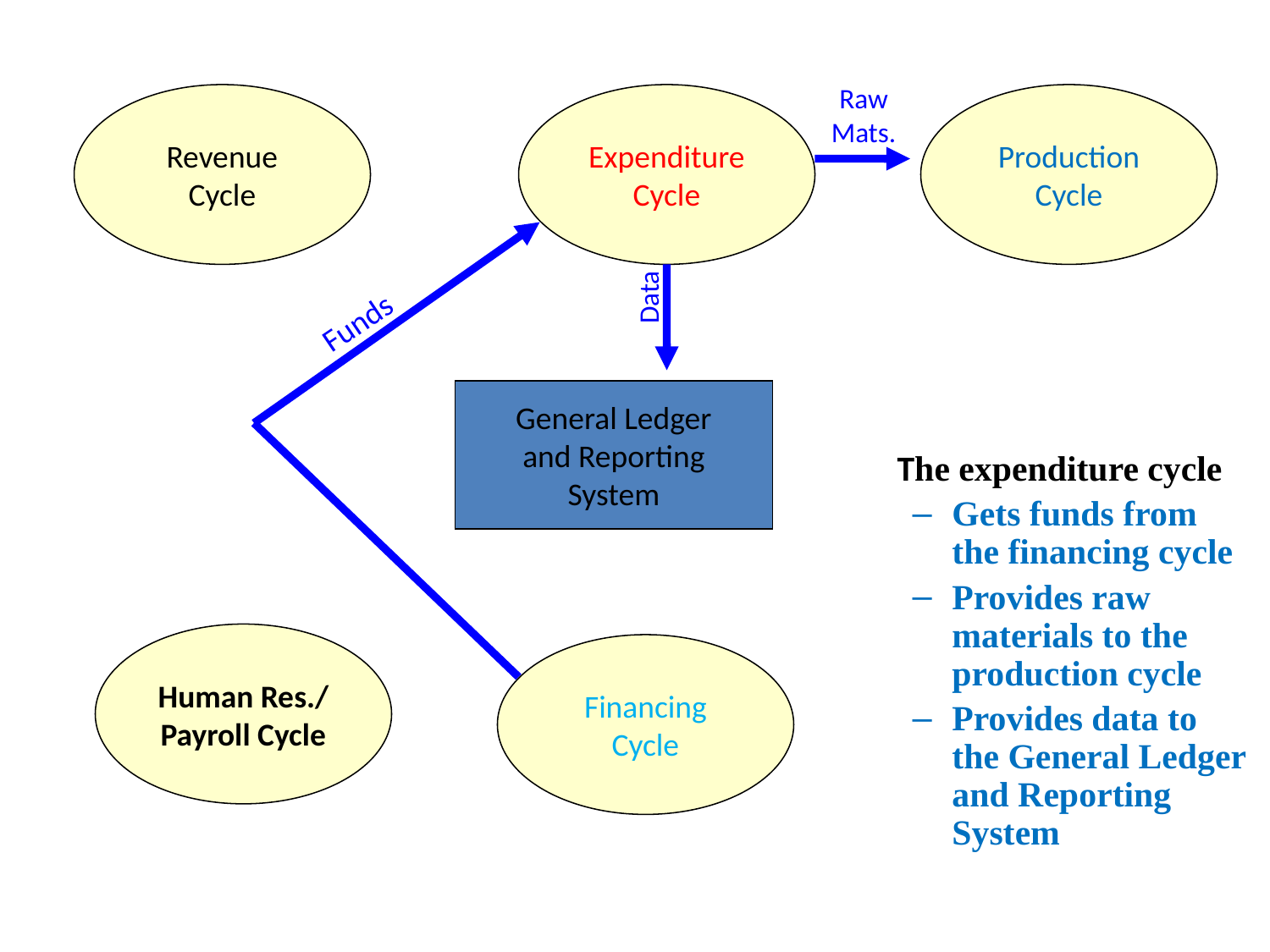

Raw
Mats.
Revenue
Cycle
Expenditure
Cycle
Production
Cycle

Data
Funds
General Ledger
and Reporting
System

      The expenditure cycle
Gets funds from the financing cycle
Provides raw materials to the production cycle
Provides data to the General Ledger and Reporting System
Human Res./
Payroll Cycle
Financing
Cycle